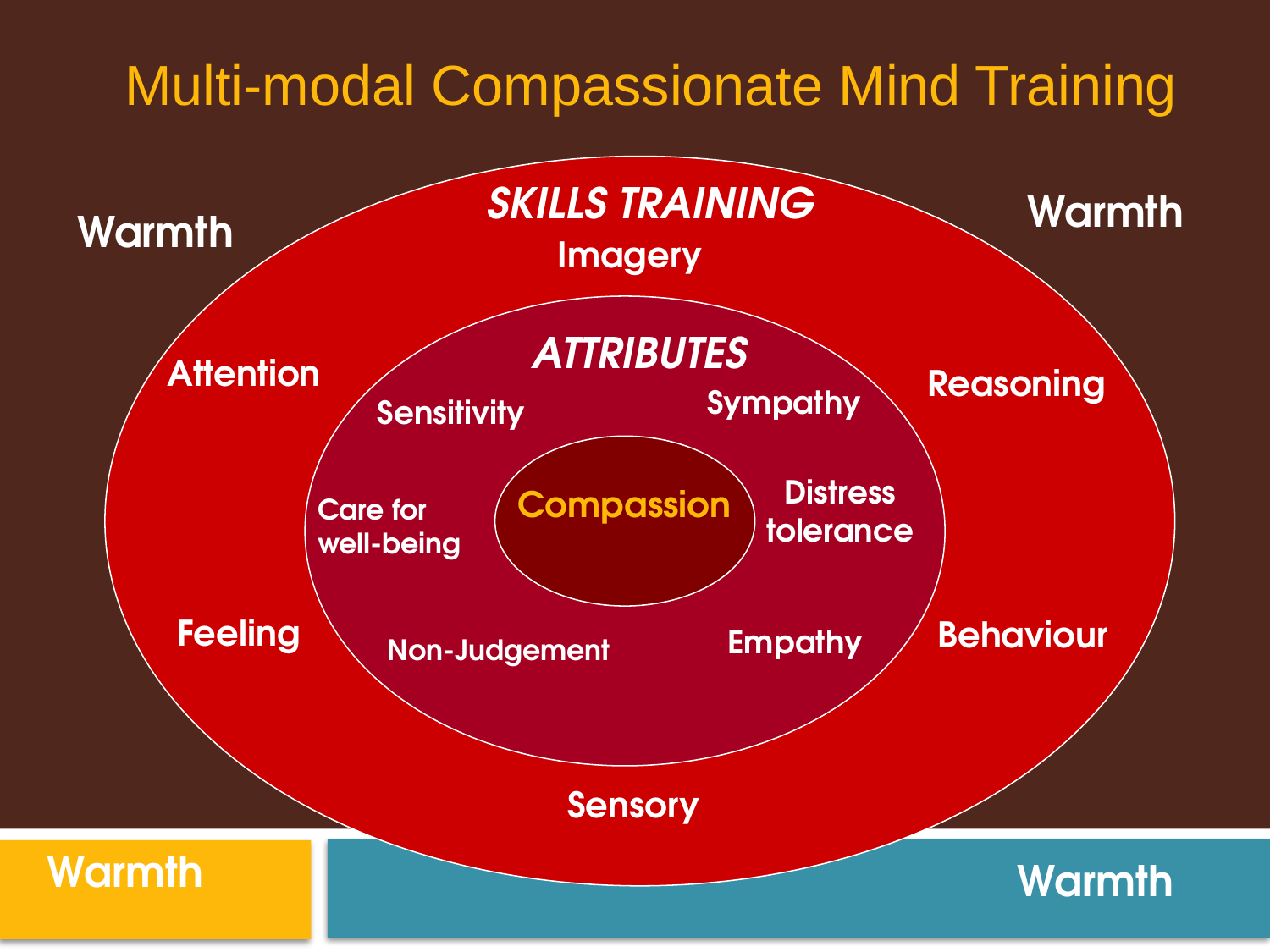

# Multi-modal Compassionate Mind Training

SKILLS TRAINING
Warmth
Warmth

Imagery

ATTRIBUTES
Attention

Reasoning
Sympathy
Sensitivity

Distress tolerance
Compassion
Care for well-being
Feeling

Behaviour
Empathy
Non-Judgement
Sensory
Warmth
Warmth